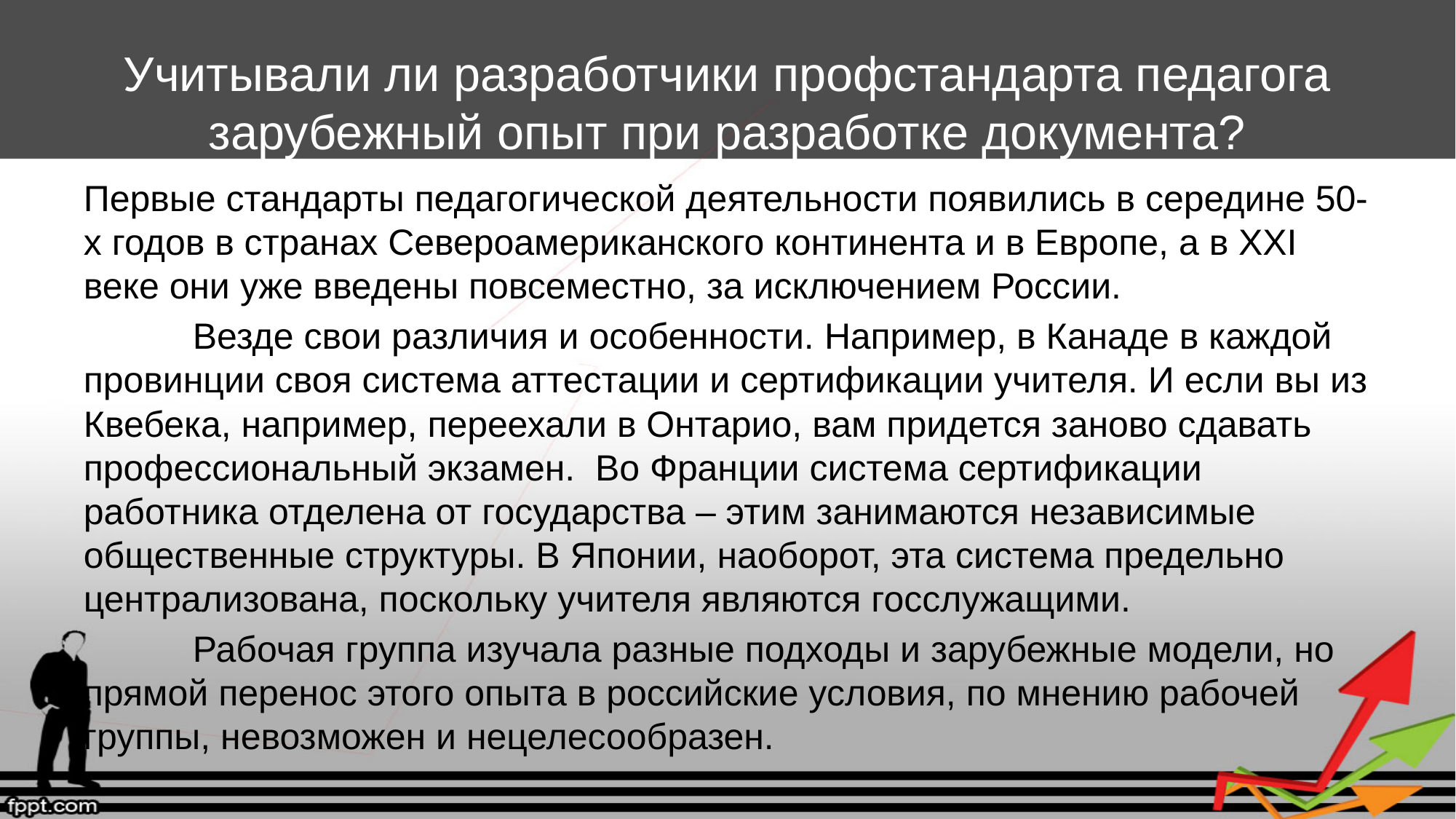

# Учитывали ли разработчики профстандарта педагога зарубежный опыт при разработке документа?
Первые стандарты педагогической деятельности появились в середине 50-х годов в странах Североамериканского континента и в Европе, а в XXI веке они уже введены повсеместно, за исключением России.
	Везде свои различия и особенности. Например, в Канаде в каждой провинции своя система аттестации и сертификации учителя. И если вы из Квебека, например, переехали в Онтарио, вам придется заново сдавать профессиональный экзамен.  Во Франции система сертификации работника отделена от государства – этим занимаются независимые общественные структуры. В Японии, наоборот, эта система предельно централизована, поскольку учителя являются госслужащими.
	Рабочая группа изучала разные подходы и зарубежные модели, но прямой перенос этого опыта в российские условия, по мнению рабочей группы, невозможен и нецелесообразен.